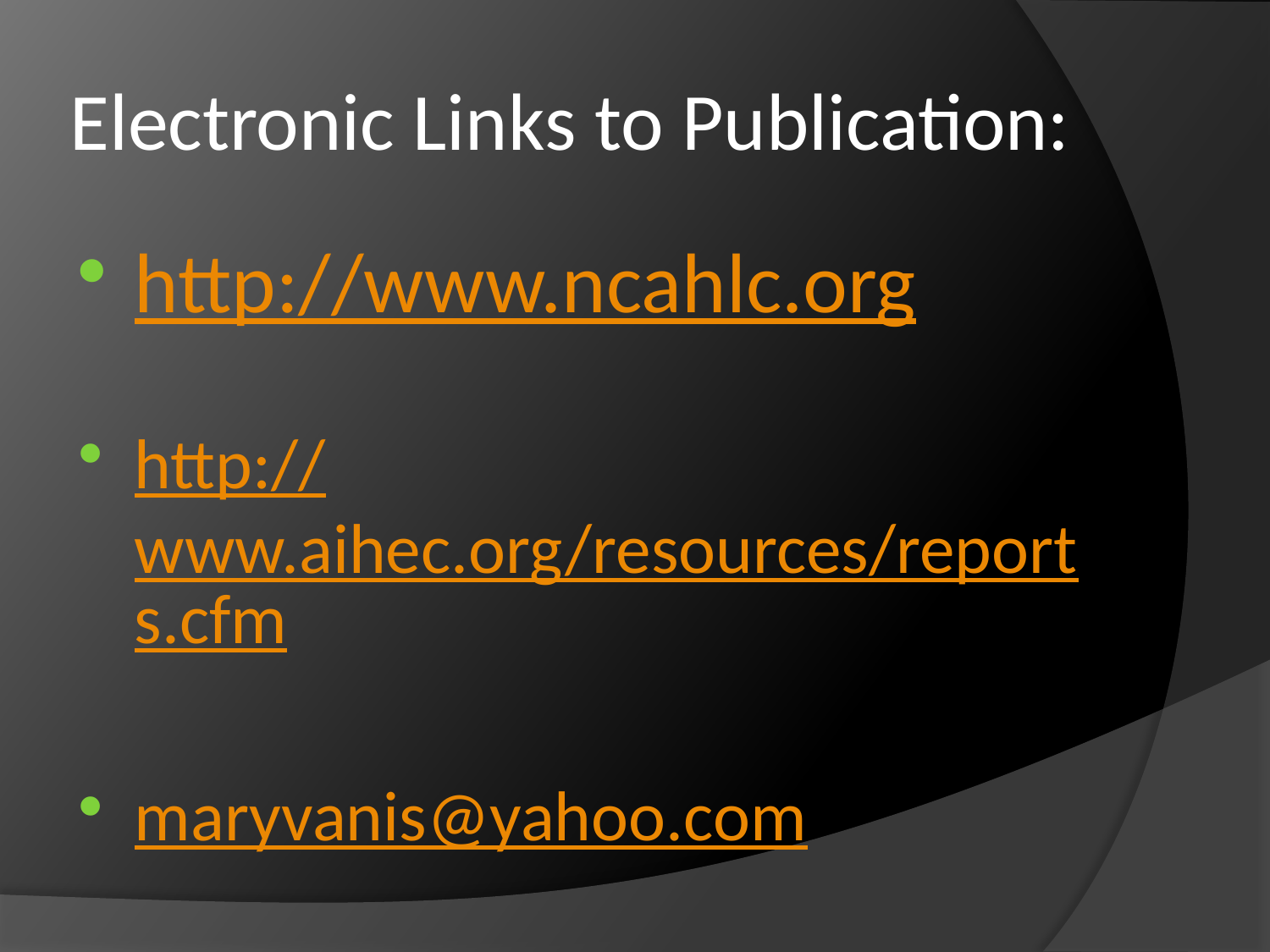

# Electronic Links to Publication:
http://www.ncahlc.org

http://www.aihec.org/resources/reports.cfm

maryvanis@yahoo.com